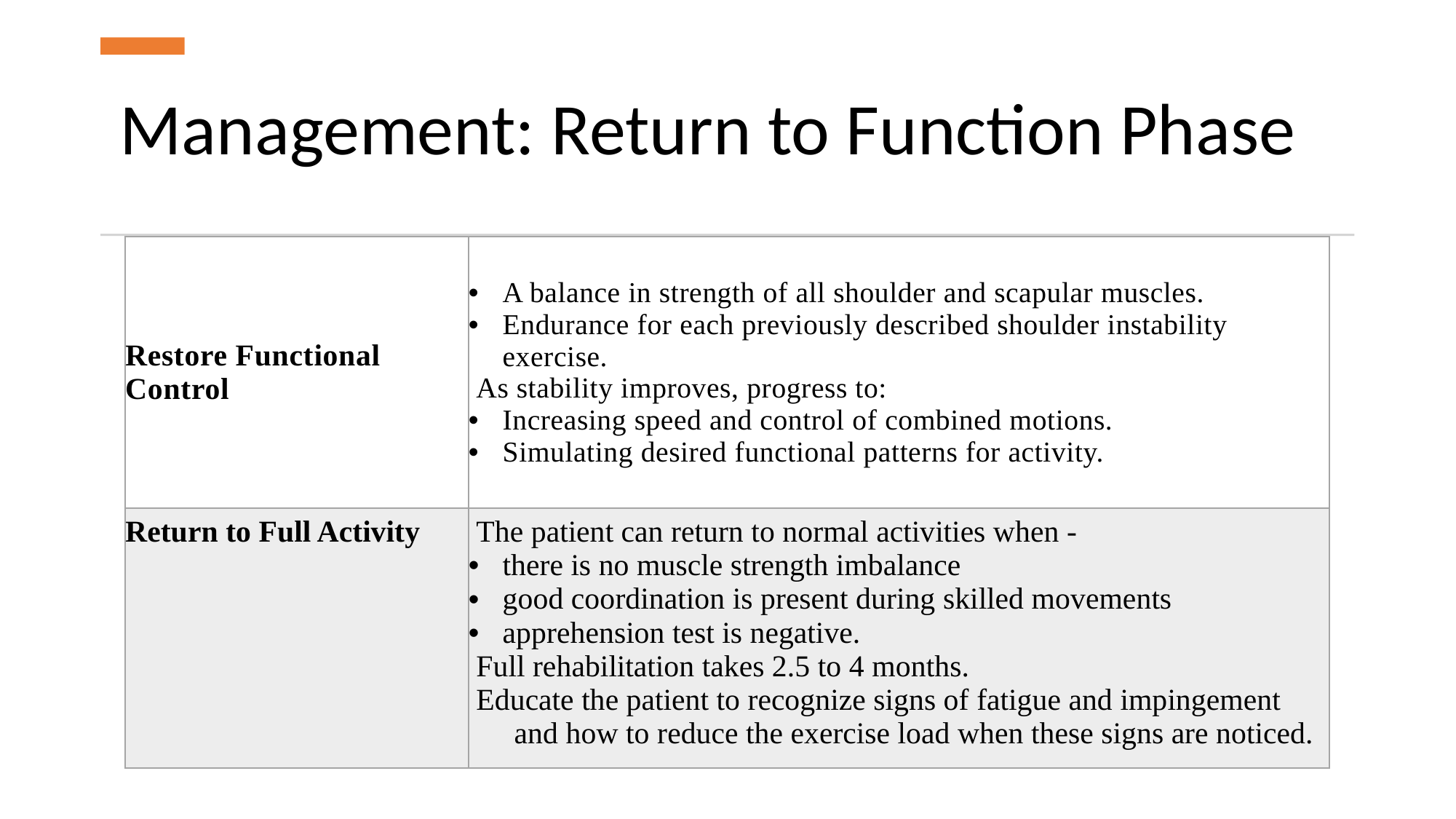

# Management: Return to Function Phase

| Restore Functional Control | A balance in strength of all shoulder and scapular muscles.  Endurance for each previously described shoulder instability exercise. As stability improves, progress to:  Increasing speed and control of combined motions.  Simulating desired functional patterns for activity. |
| --- | --- |
| Return to Full Activity | The patient can return to normal activities when - there is no muscle strength imbalance good coordination is present during skilled movements  apprehension test is negative.  Full rehabilitation takes 2.5 to 4 months. Educate the patient to recognize signs of fatigue and impingement and how to reduce the exercise load when these signs are noticed. |